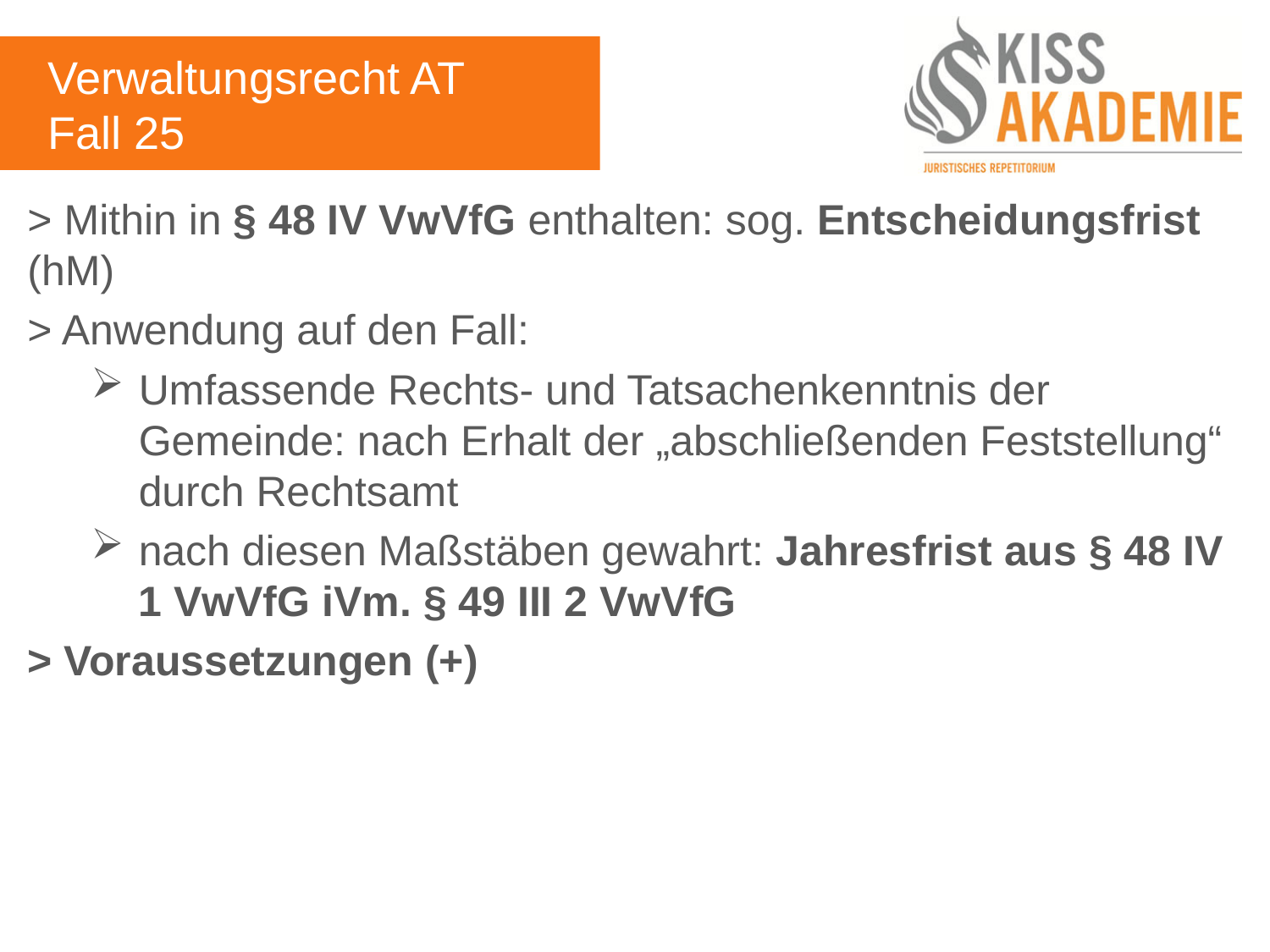

Verwaltungsrecht AT
Fall 25
> Mithin in § 48 IV VwVfG enthalten: sog. Entscheidungsfrist (hM)
> Anwendung auf den Fall:
Umfassende Rechts- und Tatsachenkenntnis der Gemeinde: nach Erhalt der „abschließenden Feststellung“ durch Rechtsamt
nach diesen Maßstäben gewahrt: Jahresfrist aus § 48 IV 1 VwVfG iVm. § 49 III 2 VwVfG
> Voraussetzungen (+)